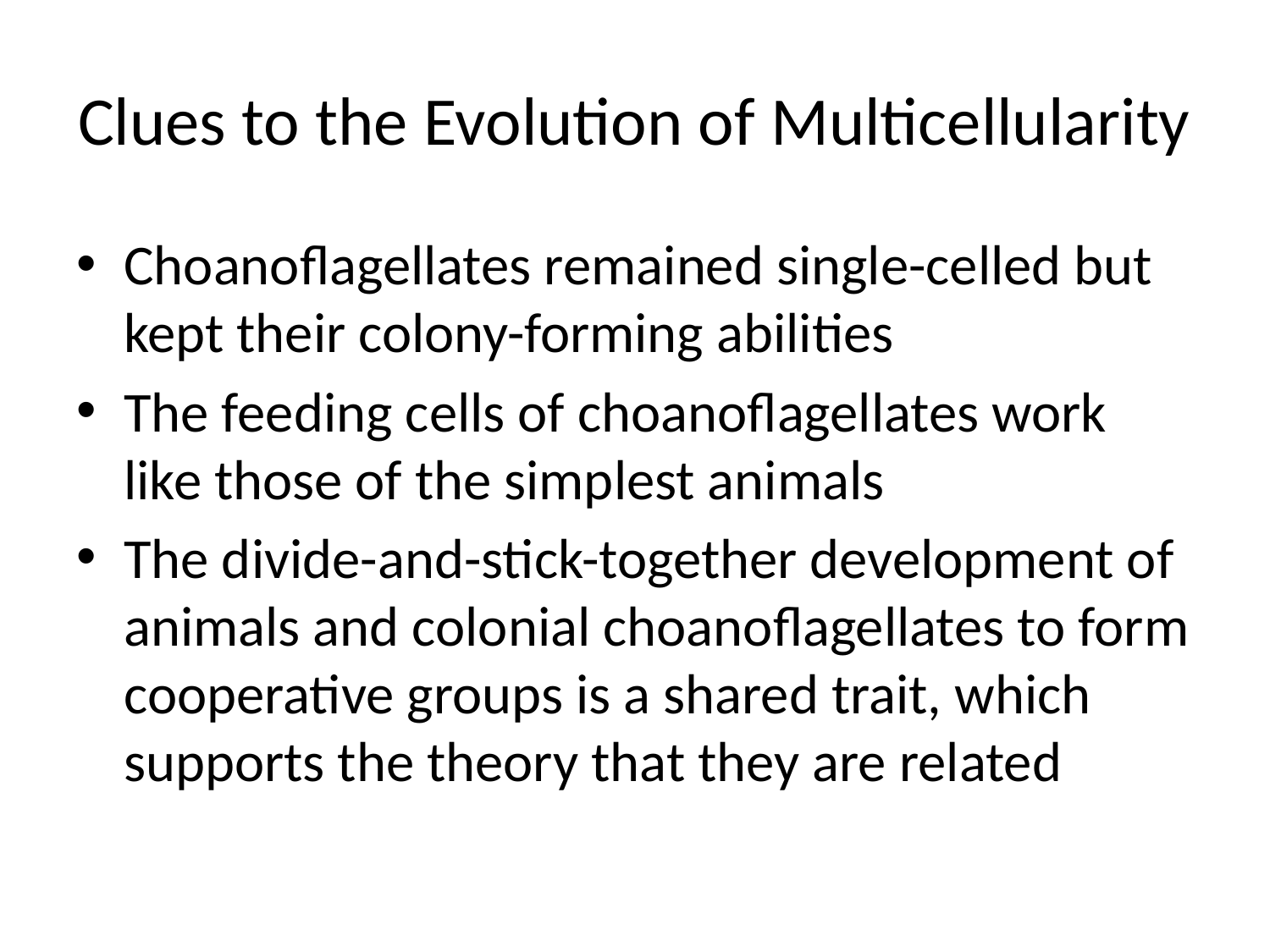

# Clues to the Evolution of Multicellularity
Choanoflagellates remained single-celled but kept their colony-forming abilities
The feeding cells of choanoflagellates work like those of the simplest animals
The divide-and-stick-together development of animals and colonial choanoflagellates to form cooperative groups is a shared trait, which supports the theory that they are related